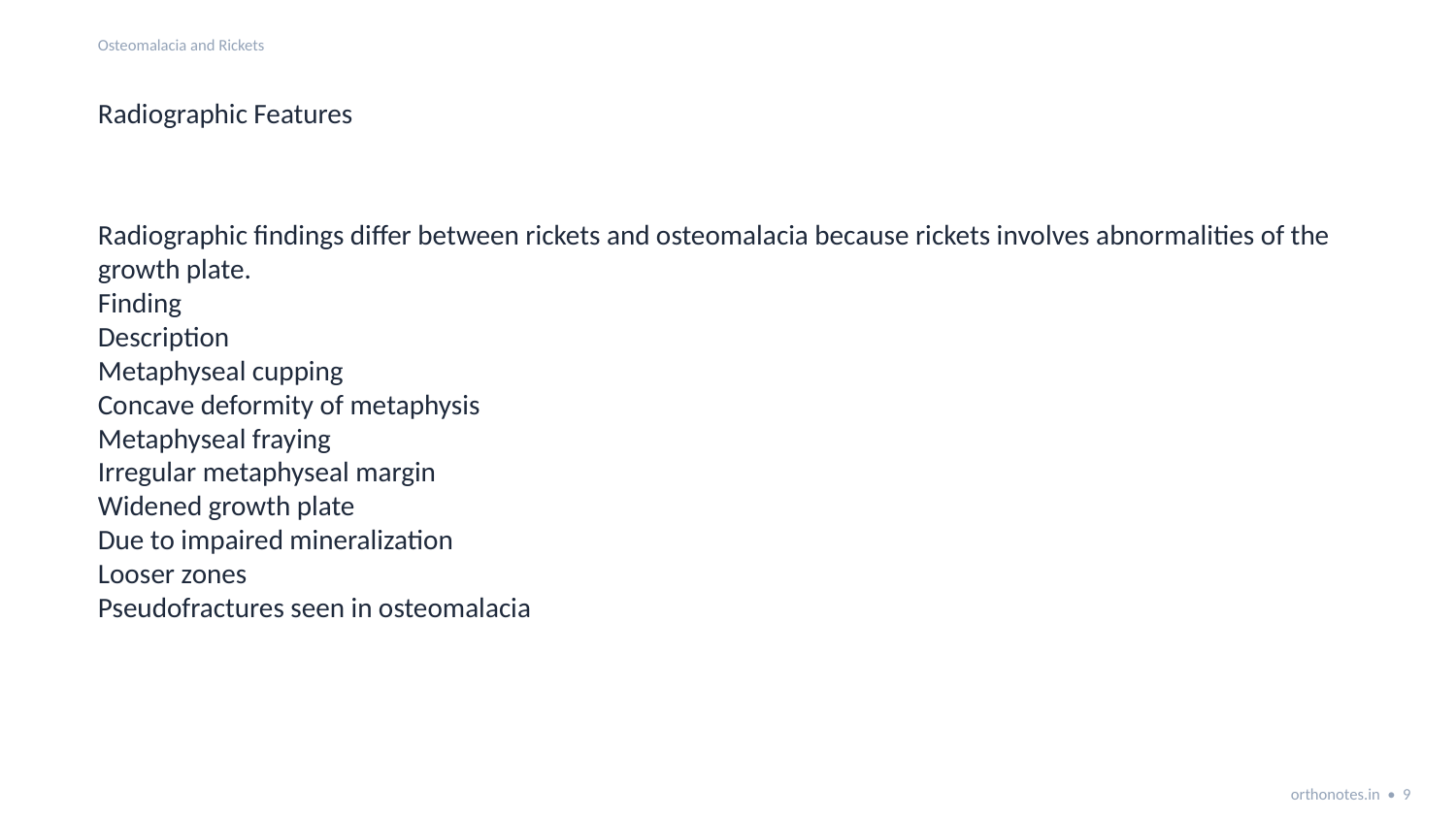

Osteomalacia and Rickets
Radiographic Features
Radiographic findings differ between rickets and osteomalacia because rickets involves abnormalities of the growth plate.
Finding
Description
Metaphyseal cupping
Concave deformity of metaphysis
Metaphyseal fraying
Irregular metaphyseal margin
Widened growth plate
Due to impaired mineralization
Looser zones
Pseudofractures seen in osteomalacia
orthonotes.in  •  9